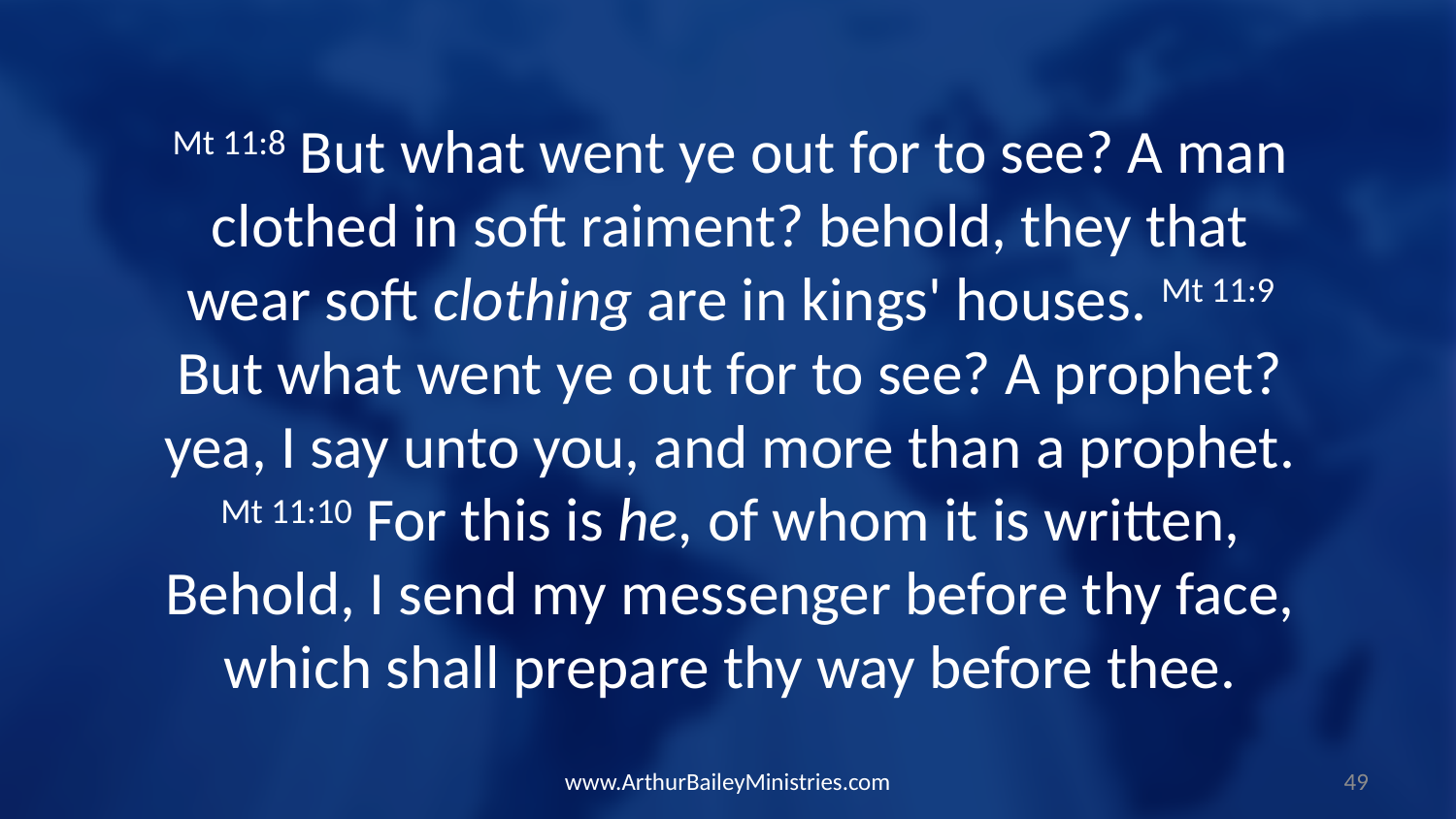

Mt 11:8 But what went ye out for to see? A man clothed in soft raiment? behold, they that wear soft clothing are in kings' houses. Mt 11:9 But what went ye out for to see? A prophet? yea, I say unto you, and more than a prophet. Mt 11:10 For this is he, of whom it is written, Behold, I send my messenger before thy face, which shall prepare thy way before thee.

www.ArthurBaileyMinistries.com
49